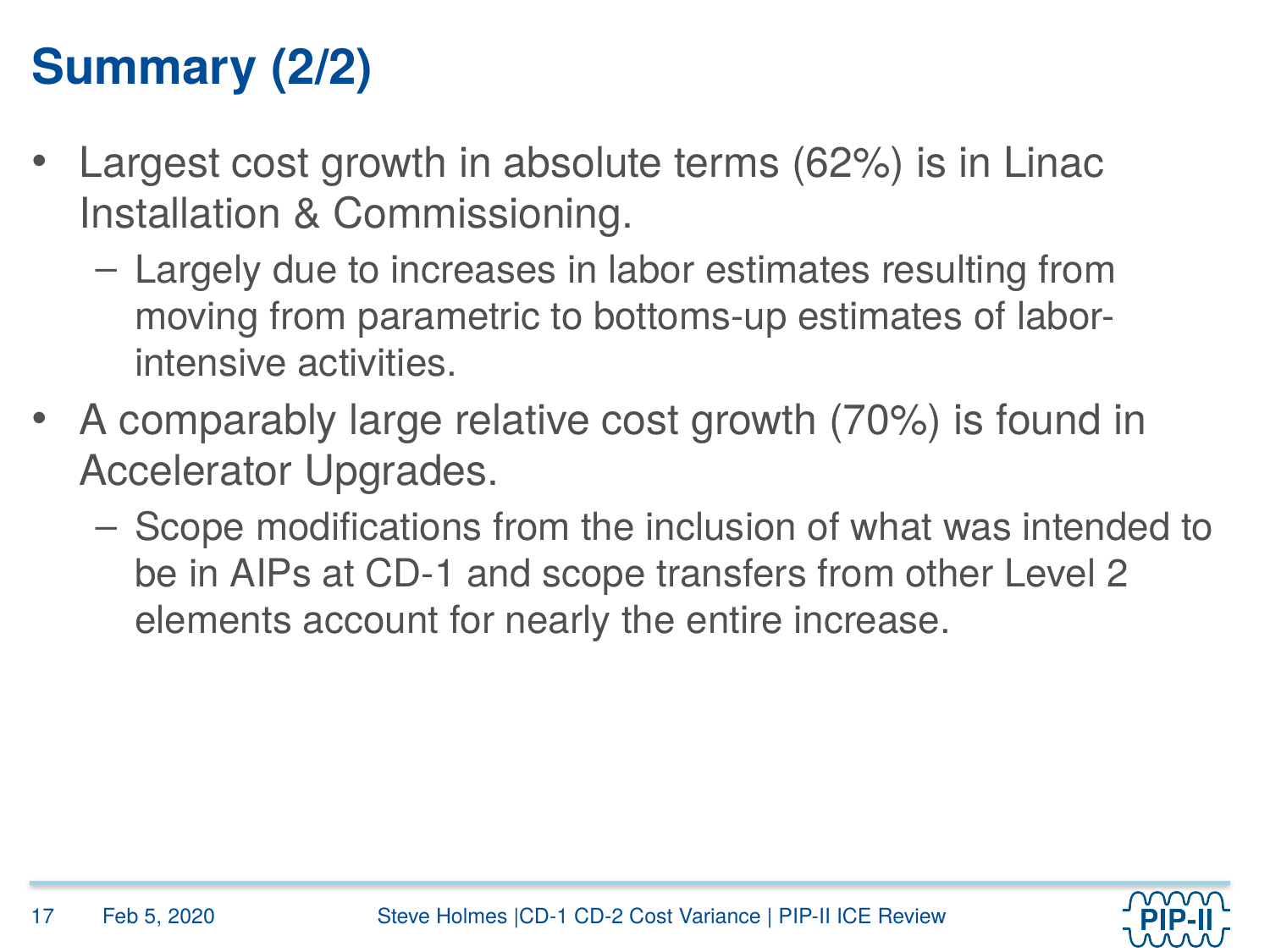

# Summary (2/2)
Largest cost growth in absolute terms (62%) is in Linac Installation & Commissioning.
Largely due to increases in labor estimates resulting from moving from parametric to bottoms-up estimates of labor-intensive activities.
A comparably large relative cost growth (70%) is found in Accelerator Upgrades.
Scope modifications from the inclusion of what was intended to be in AIPs at CD-1 and scope transfers from other Level 2 elements account for nearly the entire increase.

Feb 5, 2020
17
Steve Holmes |CD-1 CD-2 Cost Variance | PIP-II ICE Review